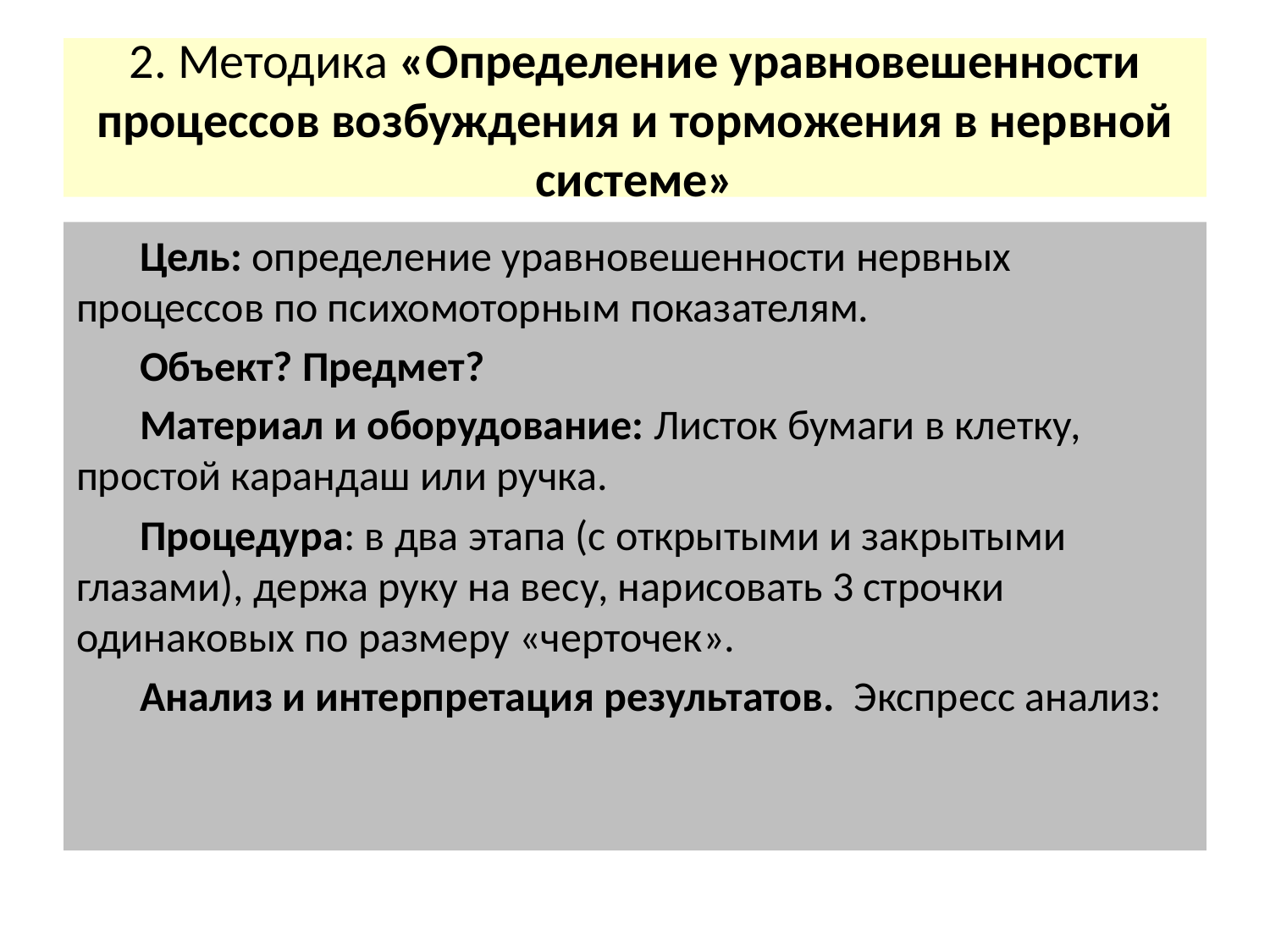

# 2. Методика «Определение уравновешенности процессов возбуждения и торможения в нервной системе»
Цель: определение уравновешенности нервных процессов по психомоторным показателям.
Объект? Предмет?
Материал и оборудование: Листок бумаги в клетку, простой карандаш или ручка.
Процедура: в два этапа (с открытыми и закрытыми глазами), держа руку на весу, нарисовать 3 строчки одинаковых по размеру «черточек».
Анализ и интерпретация результатов.  Экспресс анализ: